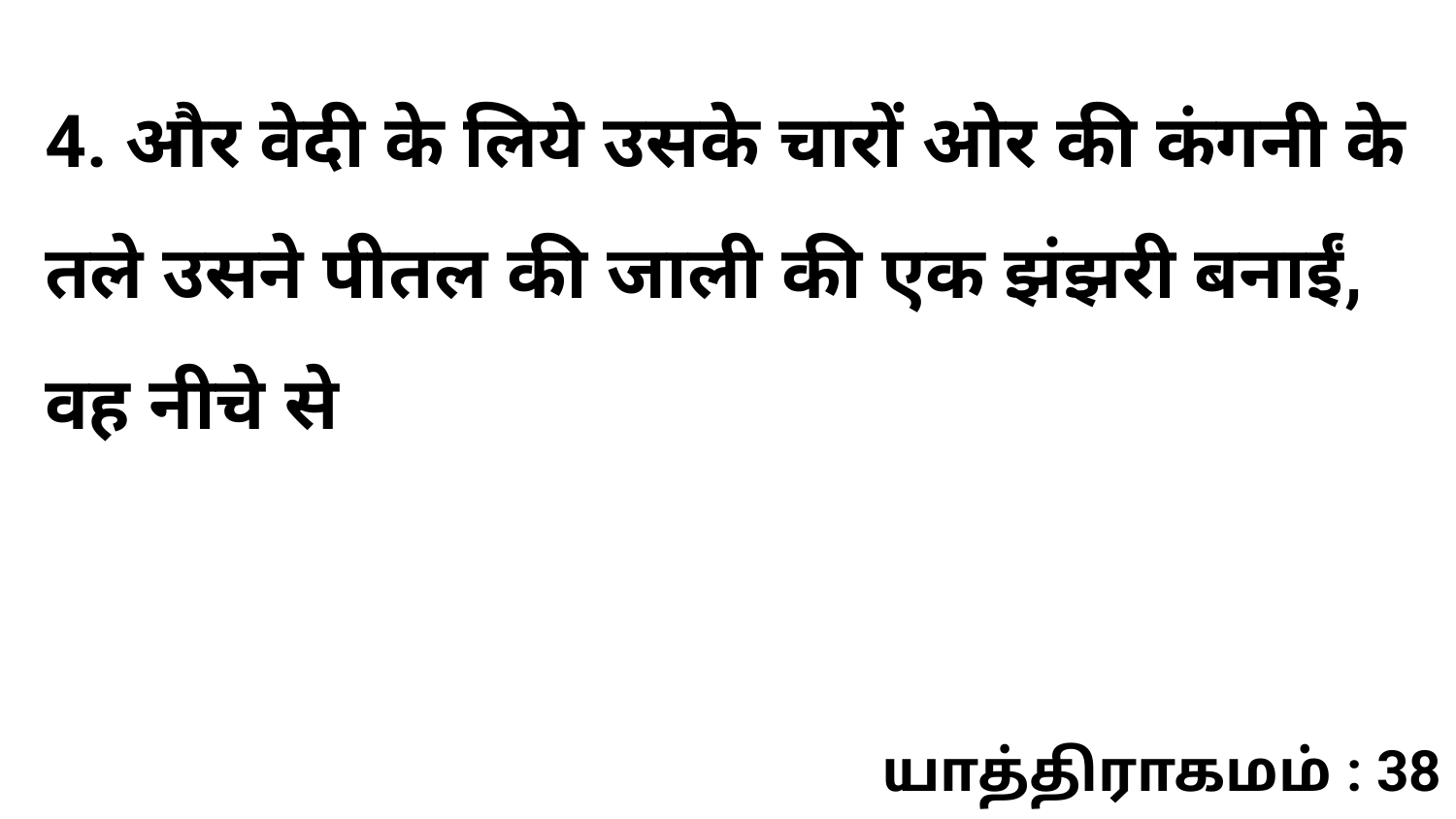

4. और वेदी के लिये उसके चारों ओर की कंगनी के तले उसने पीतल की जाली की एक झंझरी बनाईं, वह नीचे से
யாத்திராகமம் : 38